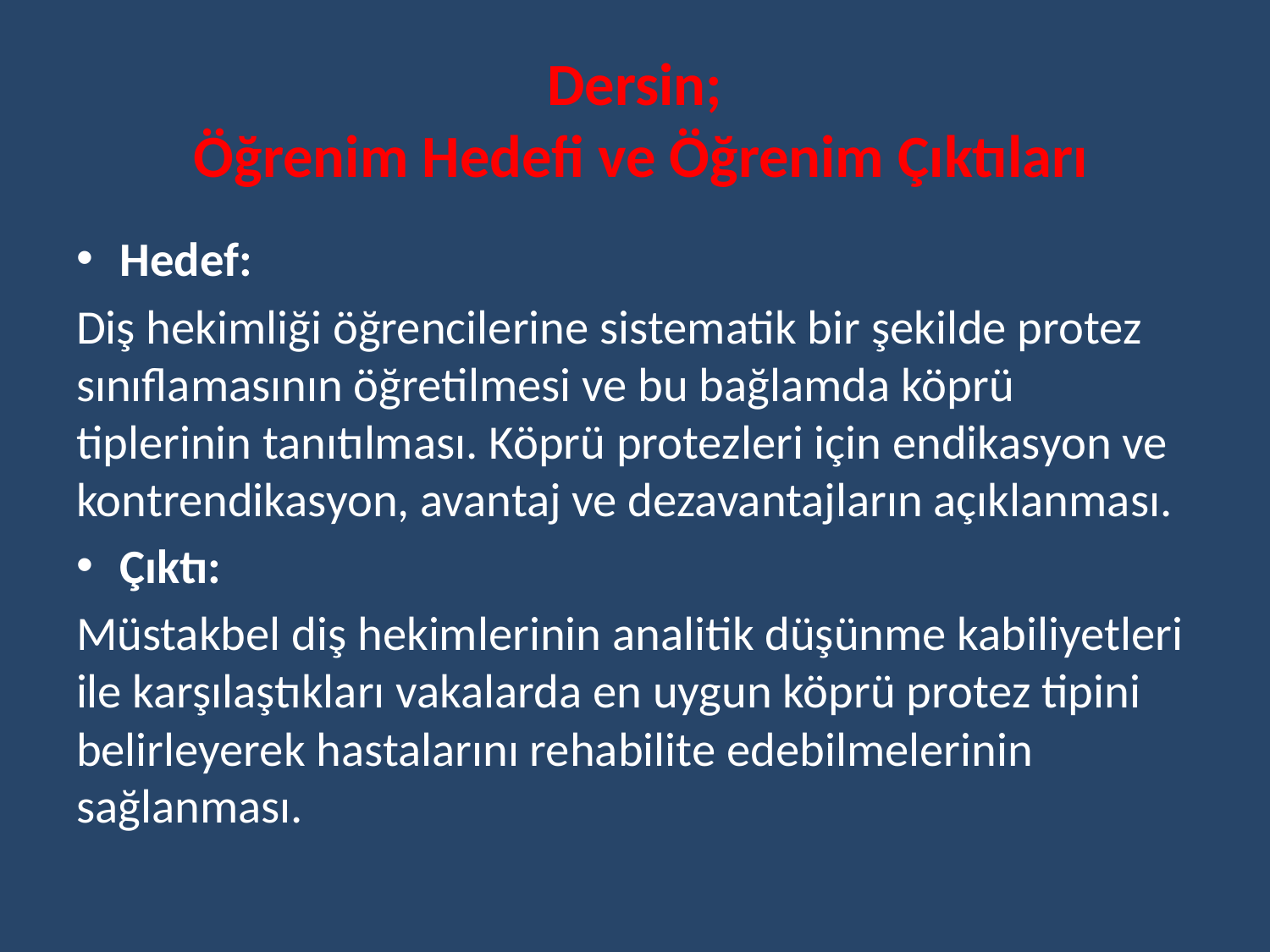

# Dersin; Öğrenim Hedefi ve Öğrenim Çıktıları
Hedef:
Diş hekimliği öğrencilerine sistematik bir şekilde protez sınıflamasının öğretilmesi ve bu bağlamda köprü tiplerinin tanıtılması. Köprü protezleri için endikasyon ve kontrendikasyon, avantaj ve dezavantajların açıklanması.
Çıktı:
Müstakbel diş hekimlerinin analitik düşünme kabiliyetleri ile karşılaştıkları vakalarda en uygun köprü protez tipini belirleyerek hastalarını rehabilite edebilmelerinin sağlanması.